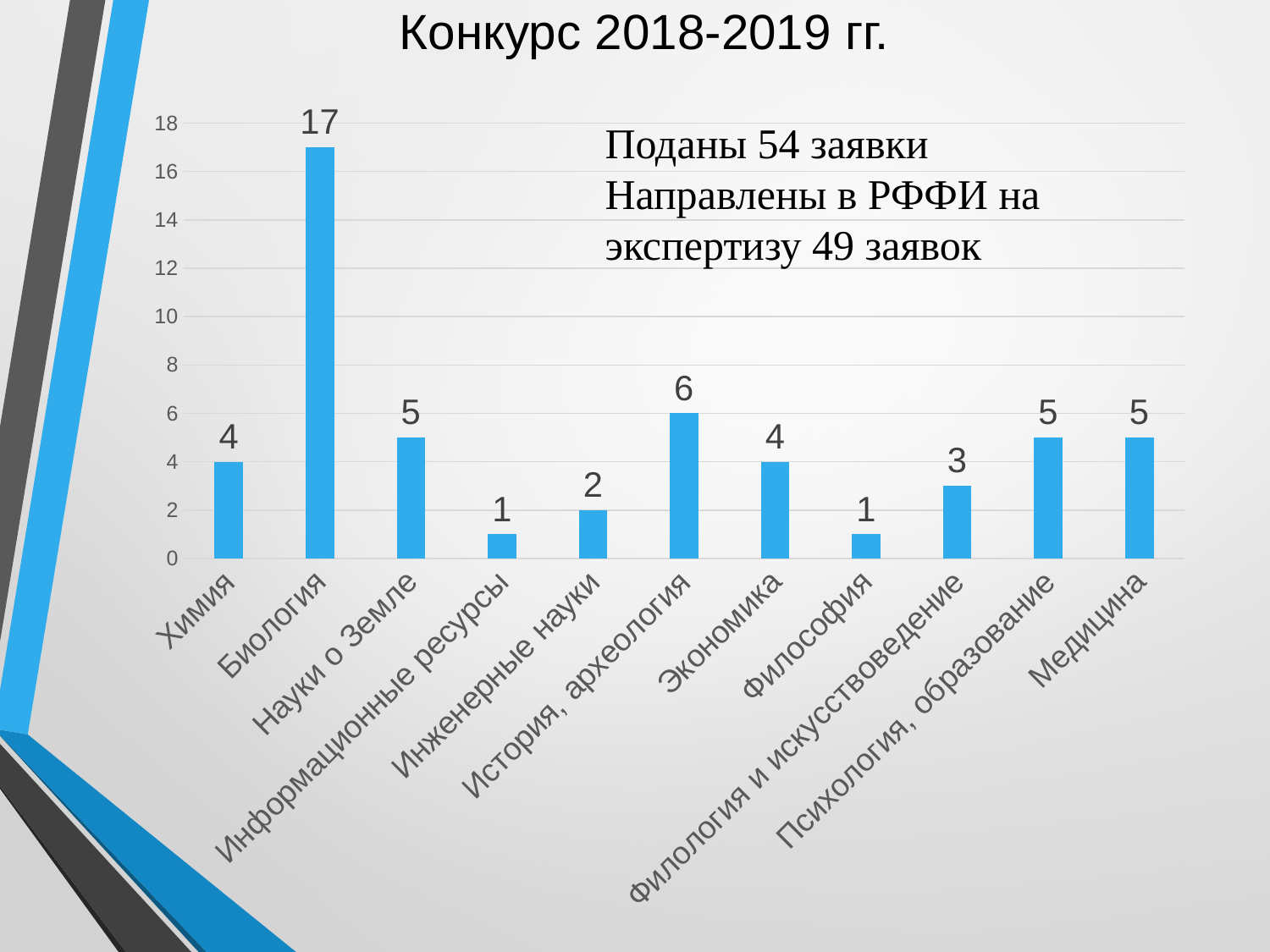

# Конкурс 2018-2019 гг.

### Chart

| Category | Ряд 1 |
|---|---|
| Химия | 4.0 |
| Биология | 17.0 |
| Науки о Земле | 5.0 |
| Информационные ресурсы | 1.0 |
| Инженерные науки | 2.0 |
| История, археология | 6.0 |
| Экономика | 4.0 |
| Философия | 1.0 |
| Филология и искусствоведение | 3.0 |
| Психология, образование | 5.0 |
| Медицина | 5.0 |
Поданы 54 заявки
Направлены в РФФИ на экспертизу 49 заявок